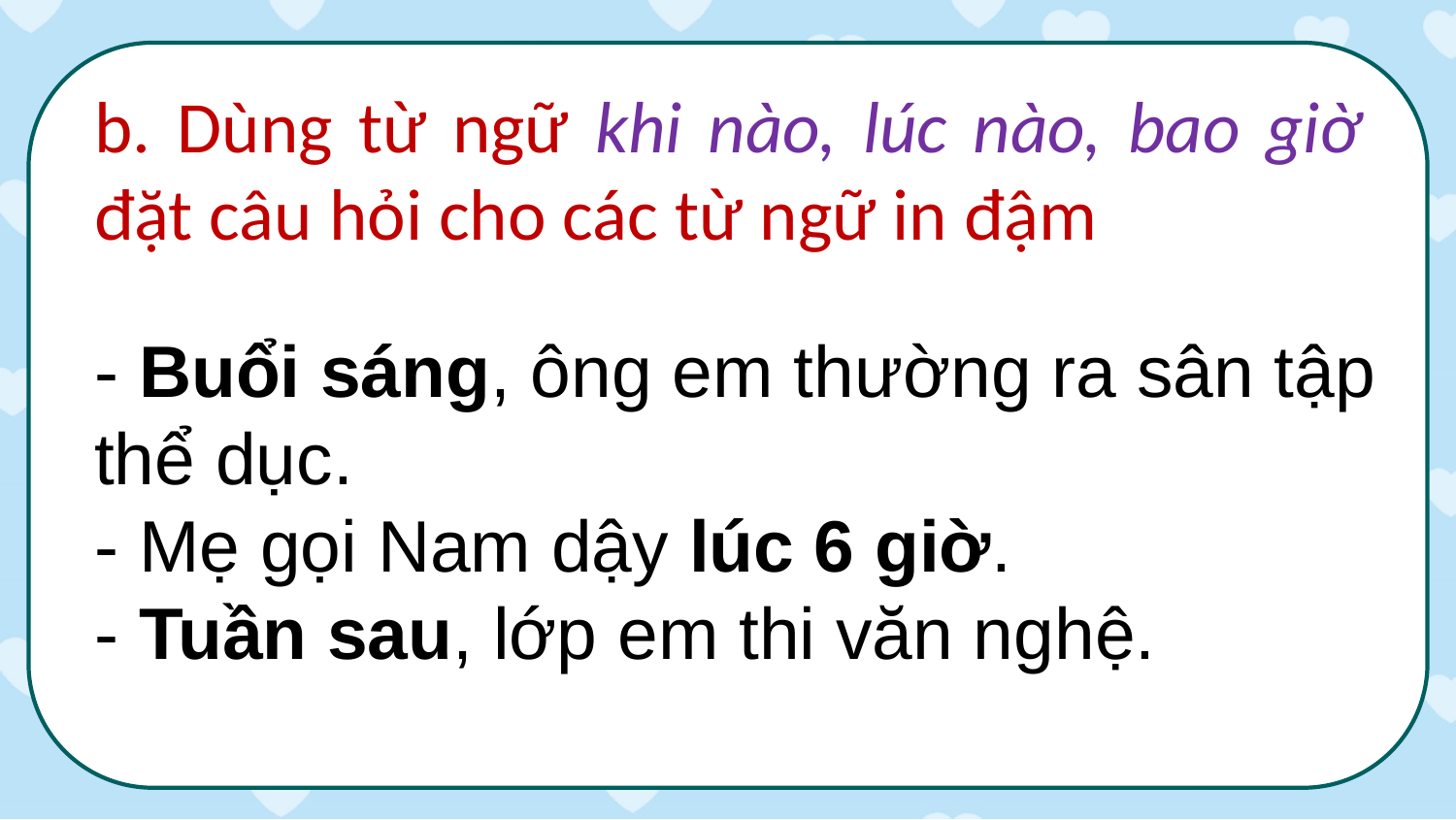

b. Dùng từ ngữ khi nào, lúc nào, bao giờ đặt câu hỏi cho các từ ngữ in đậm
- Buổi sáng, ông em thường ra sân tập thể dục.
- Mẹ gọi Nam dậy lúc 6 giờ.
- Tuần sau, lớp em thi văn nghệ.